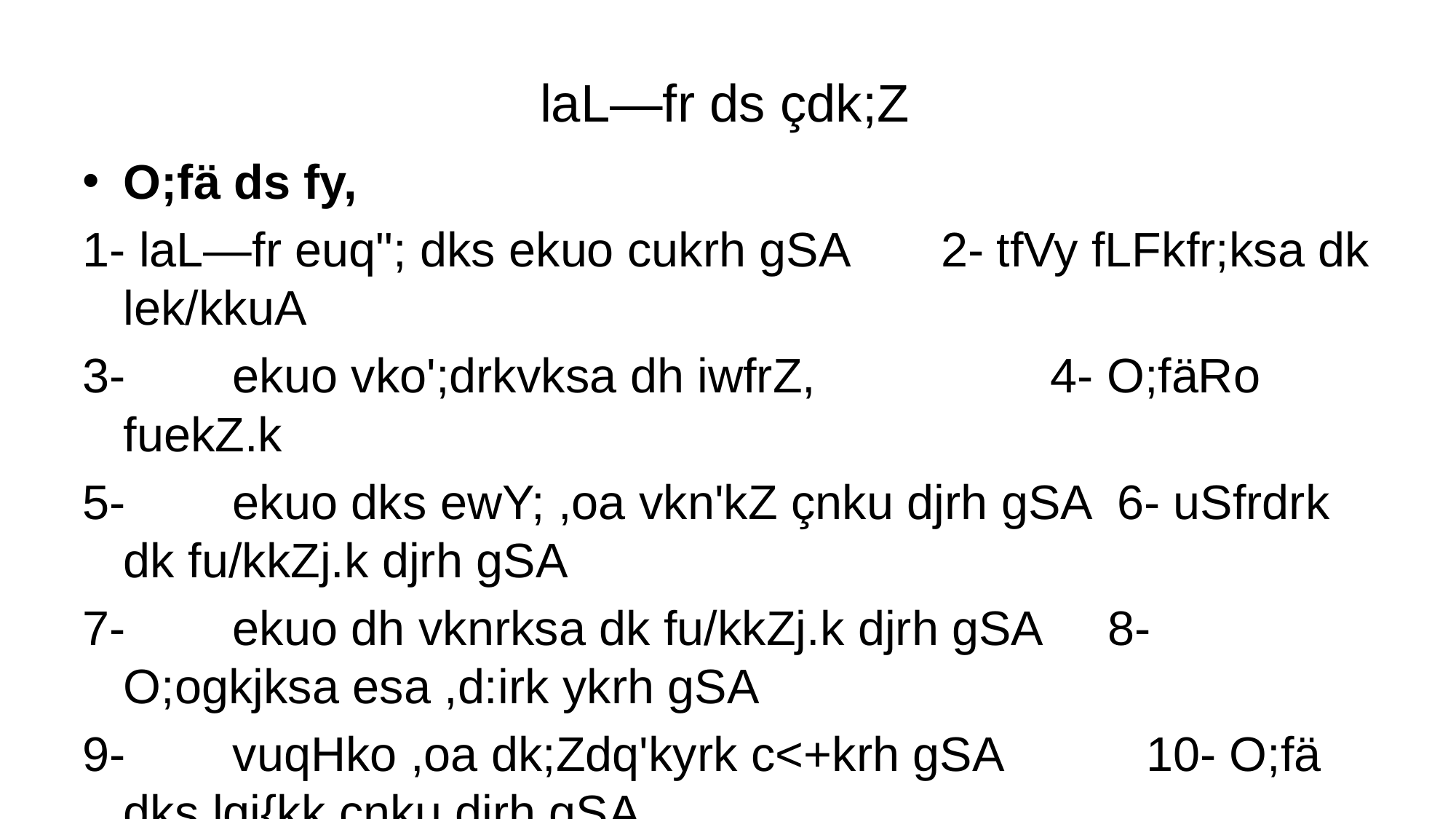

# laL—fr ds çdk;Z
O;fä ds fy,
1- laL—fr euq"; dks ekuo cukrh gSA	    2-	tfVy fLFkfr;ksa dk lek/kkuA
3-	ekuo vko';drkvksa dh iwfrZ,		    4- O;fäRo fuekZ.k
5-	ekuo dks ewY; ,oa vkn'kZ çnku djrh gSA  6- uSfrdrk dk fu/kkZj.k djrh gSA
7-	ekuo dh vknrksa dk fu/kkZj.k djrh gSA     8- O;ogkjksa esa ,d:irk ykrh gSA
9-	vuqHko ,oa dk;Zdq'kyrk c<+krh gSA	   10- O;fä dks lqj{kk çnku djrh gSA
11-leL;kvksa dk lek/kku djrh gSA         12- lekthdj.k esa ;ksx nsrh gSA
13- çfLFkfr ,oa Hkwfedk dk fu/kkZj.k djrh gSA 14- lkekftd fu;U=.k esa lgk;dA